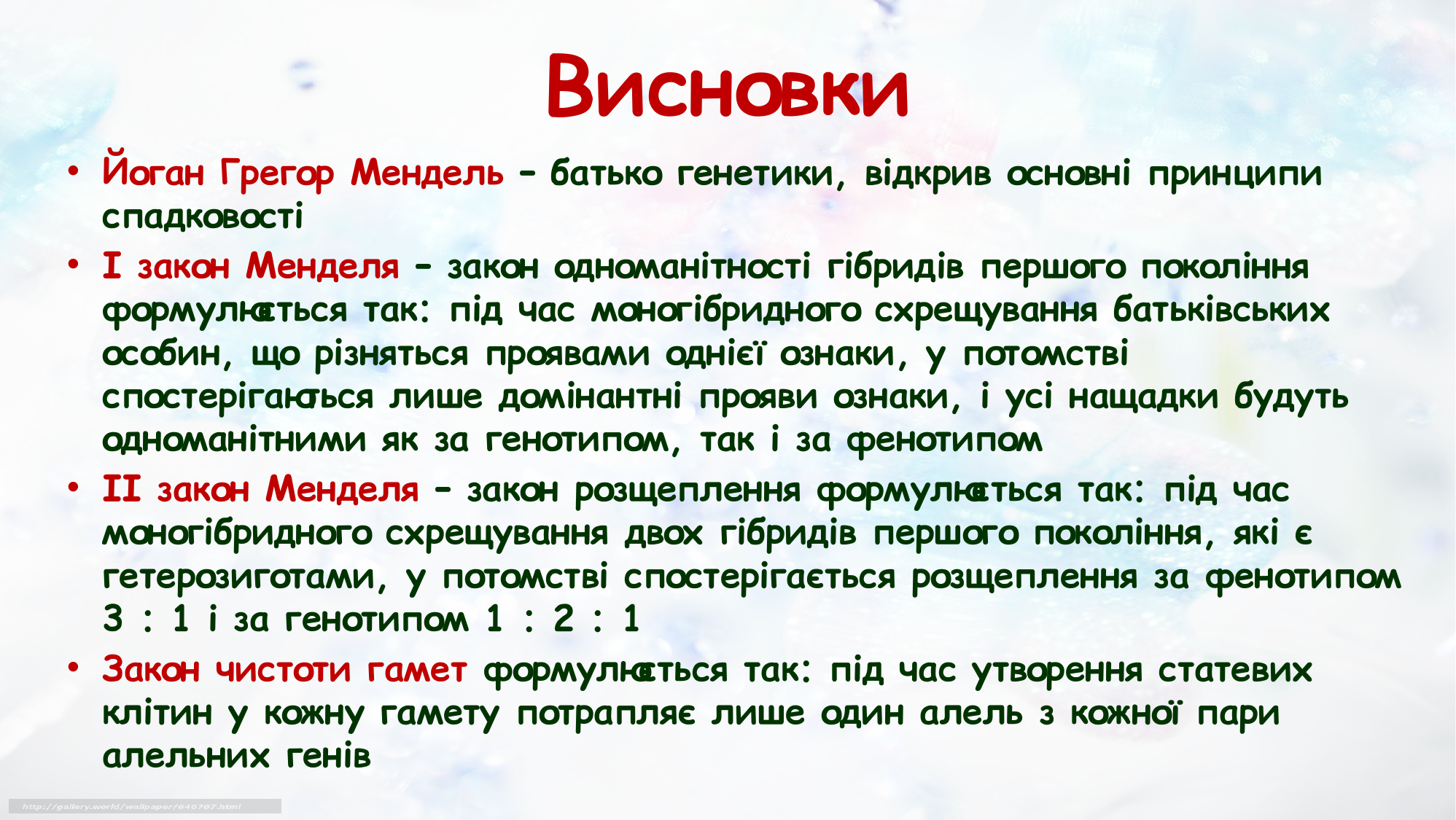

# Висновки
Йоган Грегор Мендель – батько генетики, відкрив основні принципи спадковості
І закон Менделя – закон одноманітності гібридів першого покоління формулюється так: під час моногібридного схрещування батьківських особин, що різняться проявами однієї ознаки, у потомстві спостерігаються лише домінантні прояви ознаки, і усі нащадки будуть одноманітними як за генотипом, так і за фенотипом
ІІ закон Менделя – закон розщеплення формулюється так: під час моногібридного схрещування двох гібридів першого покоління, які є гетерозиготами, у потомстві спостерігається розщеплення за фенотипом 3 : 1 і за генотипом 1 : 2 : 1
Закон чистоти гамет формулюється так: під час утворення статевих клітин у кожну гамету потрапляє лише один алель з кожної пари алельних генів